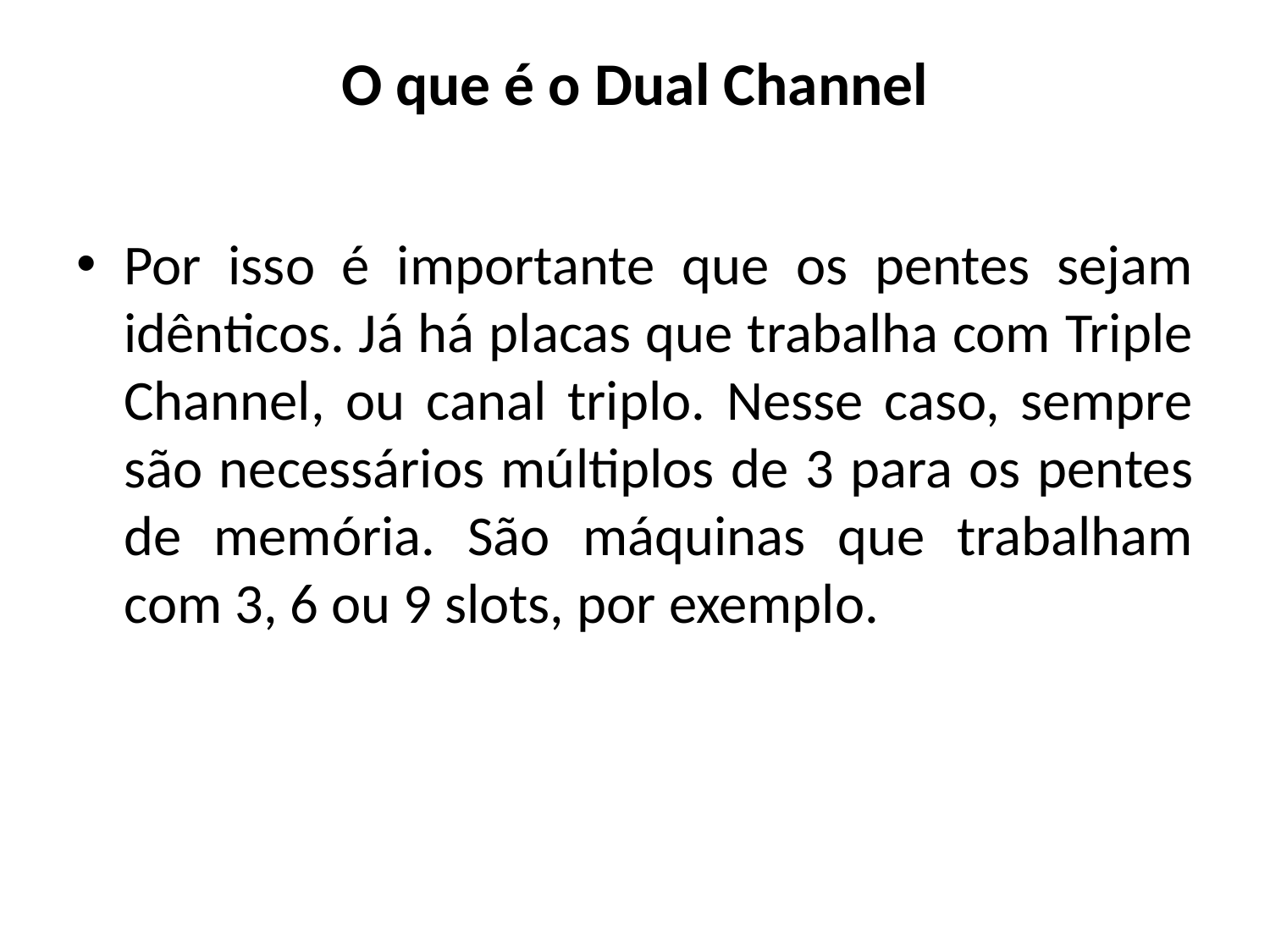

# O que é o Dual Channel
Por isso é importante que os pentes sejam idênticos. Já há placas que trabalha com Triple Channel, ou canal triplo. Nesse caso, sempre são necessários múltiplos de 3 para os pentes de memória. São máquinas que trabalham com 3, 6 ou 9 slots, por exemplo.
09/06/2014
IFRN - Instituto Federal de Educação, Ciência e Tecnologia do Rio Grande do Norte
24